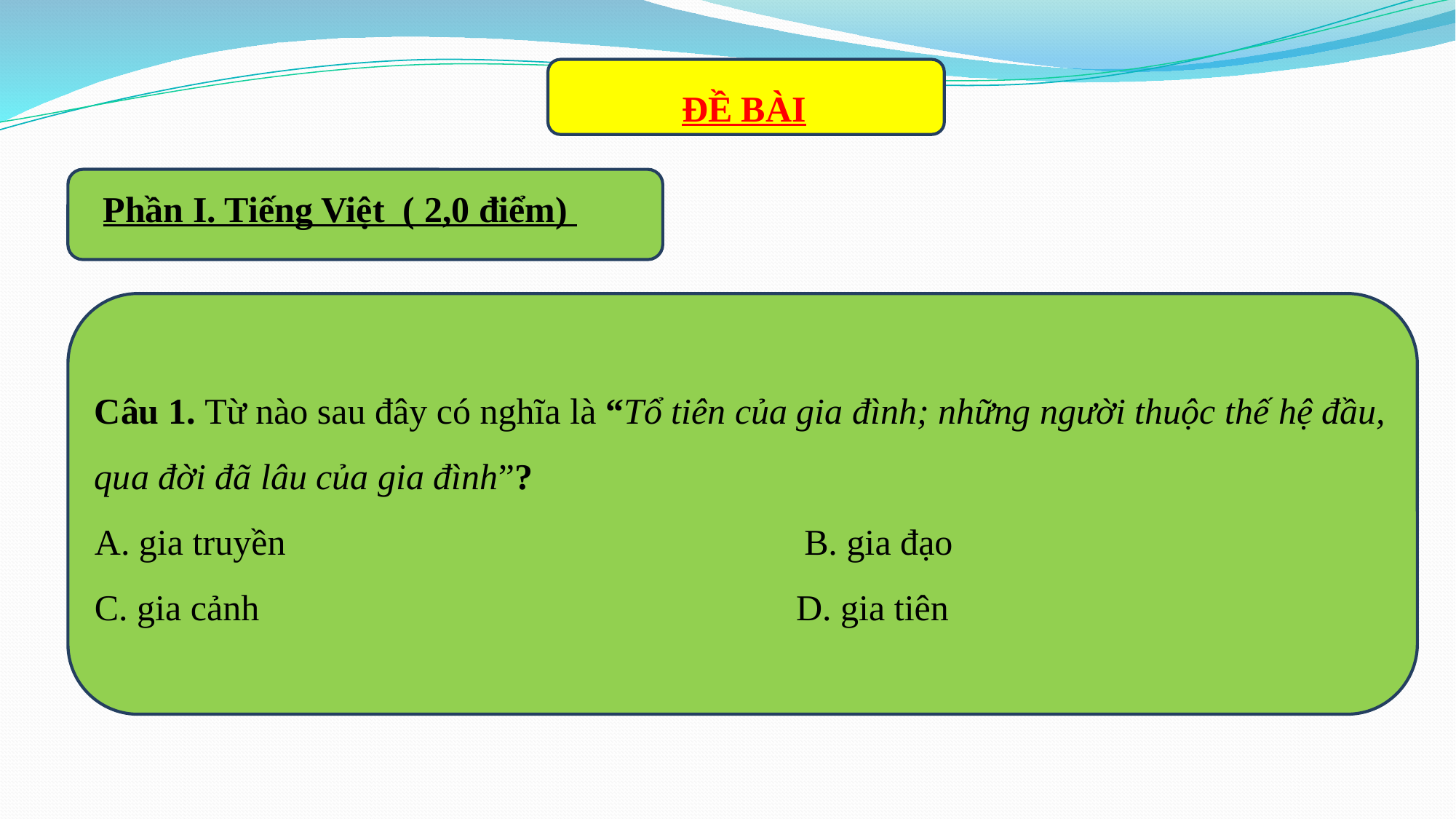

ĐỀ BÀI

Phần I. Tiếng Việt  ( 2,0 điểm)

Câu 1. Từ nào sau đây có nghĩa là “Tổ tiên của gia đình; những người thuộc thế hệ đầu, qua đời đã lâu của gia đình”?
A. gia truyền                                                         B. gia đạo
C. gia cảnh                                                           D. gia tiên